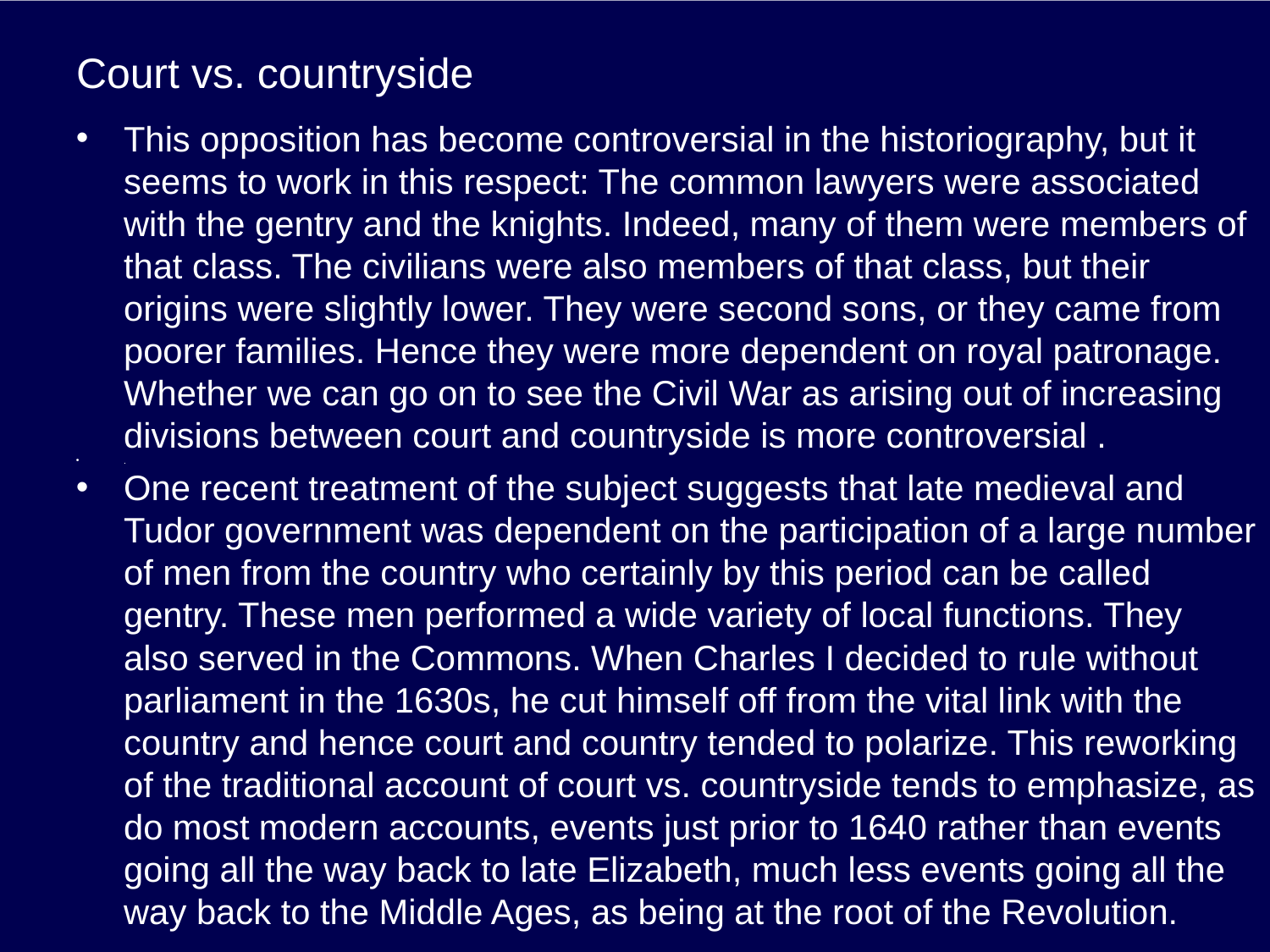

# Court vs. countryside
This opposition has become controversial in the historiography, but it seems to work in this respect: The common lawyers were associated with the gentry and the knights. Indeed, many of them were members of that class. The civilians were also members of that class, but their origins were slightly lower. They were second sons, or they came from poorer families. Hence they were more dependent on royal patronage. Whether we can go on to see the Civil War as arising out of increasing divisions between court and countryside is more controversial .
.
One recent treatment of the subject suggests that late medieval and Tudor government was dependent on the participation of a large number of men from the country who certainly by this period can be called gentry. These men performed a wide variety of local functions. They also served in the Commons. When Charles I decided to rule without parliament in the 1630s, he cut himself off from the vital link with the country and hence court and country tended to polarize. This reworking of the traditional account of court vs. countryside tends to emphasize, as do most modern accounts, events just prior to 1640 rather than events going all the way back to late Elizabeth, much less events going all the way back to the Middle Ages, as being at the root of the Revolution.